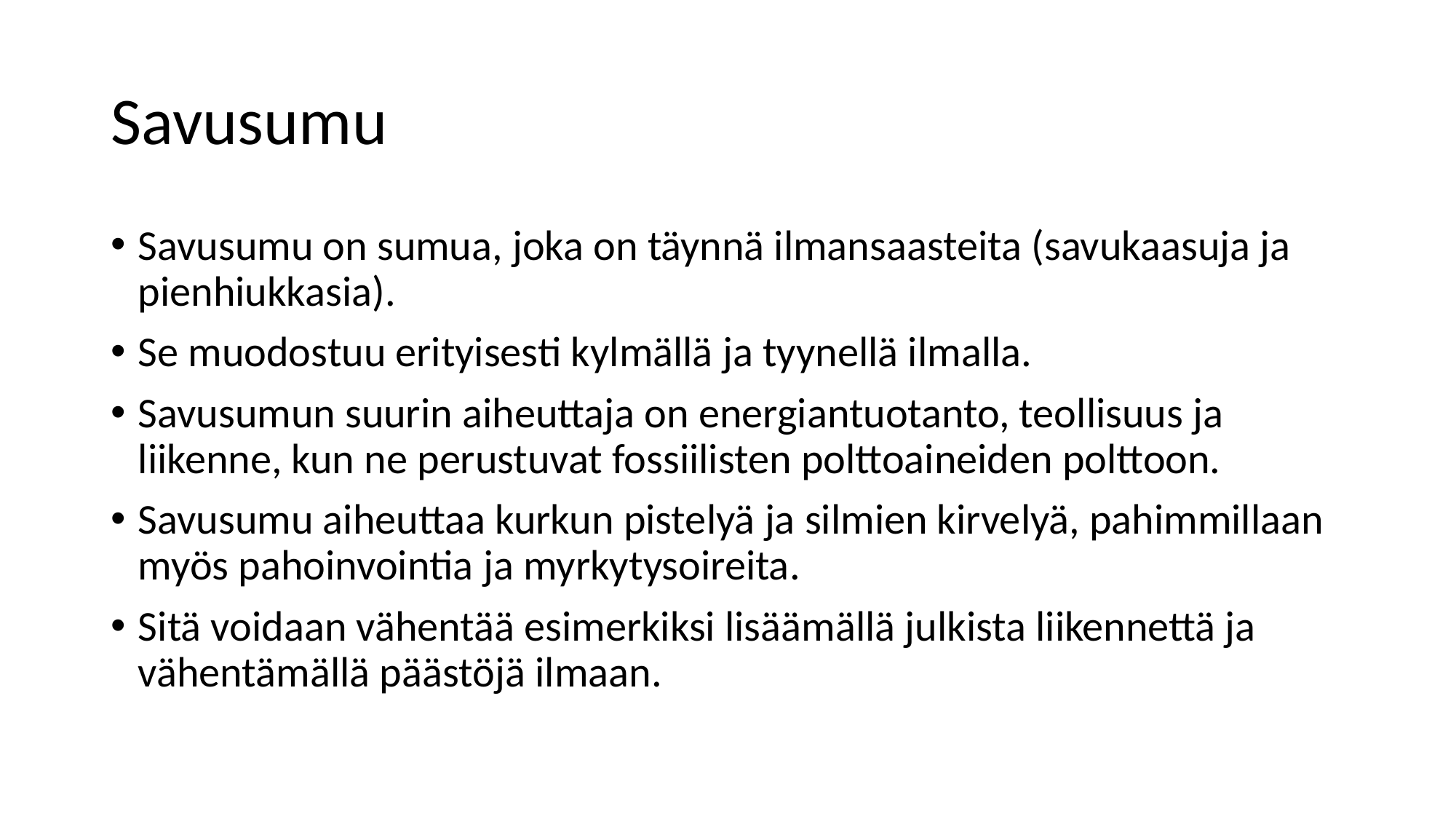

# Savusumu
Savusumu on sumua, joka on täynnä ilmansaasteita (savukaasuja ja pienhiukkasia).
Se muodostuu erityisesti kylmällä ja tyynellä ilmalla.
Savusumun suurin aiheuttaja on energiantuotanto, teollisuus ja liikenne, kun ne perustuvat fossiilisten polttoaineiden polttoon.
Savusumu aiheuttaa kurkun pistelyä ja silmien kirvelyä, pahimmillaan myös pahoinvointia ja myrkytysoireita.
Sitä voidaan vähentää esimerkiksi lisäämällä julkista liikennettä ja vähentämällä päästöjä ilmaan.